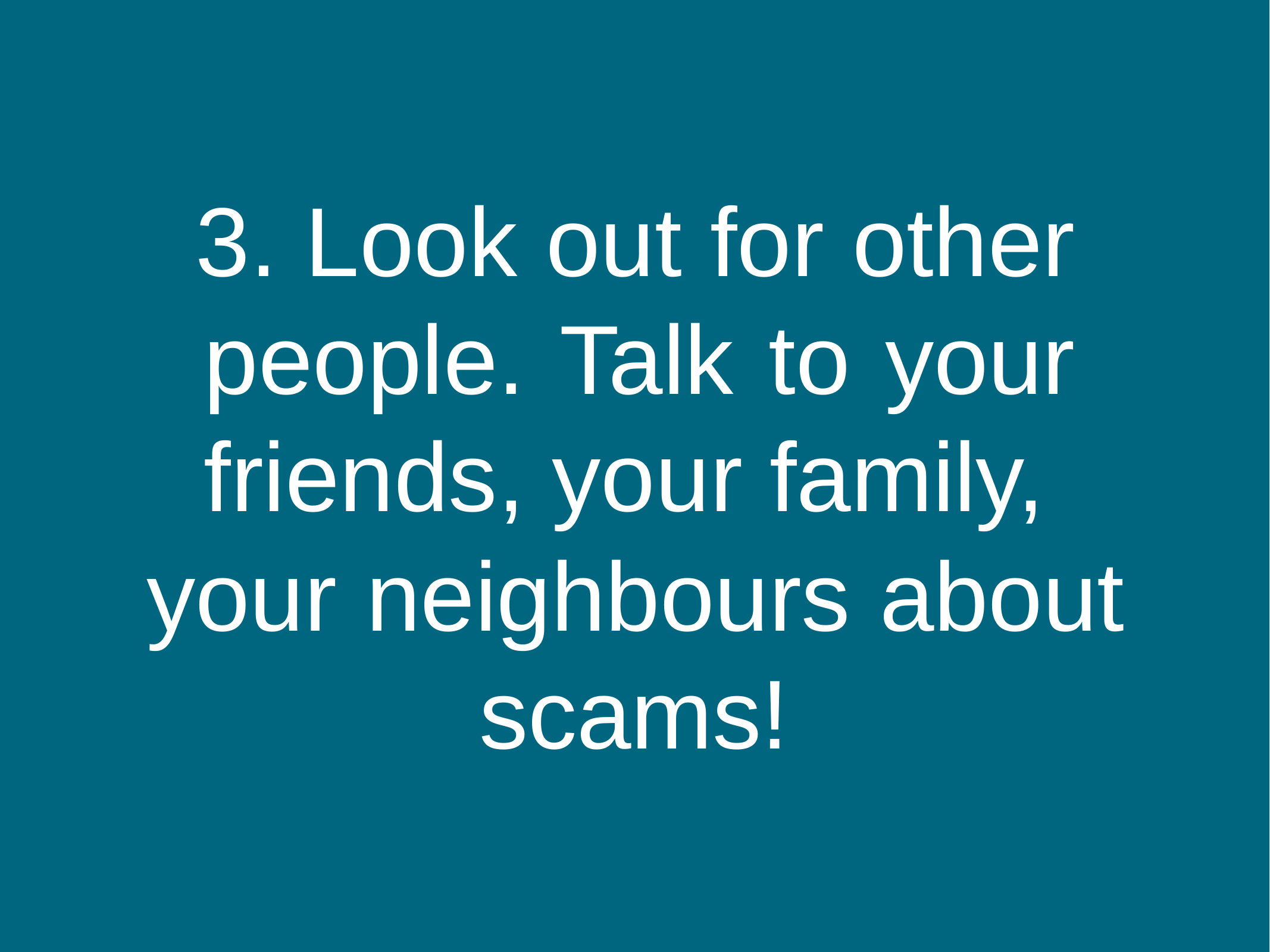

3. Look out for other people. Talk to your friends, your family,
your neighbours about scams!